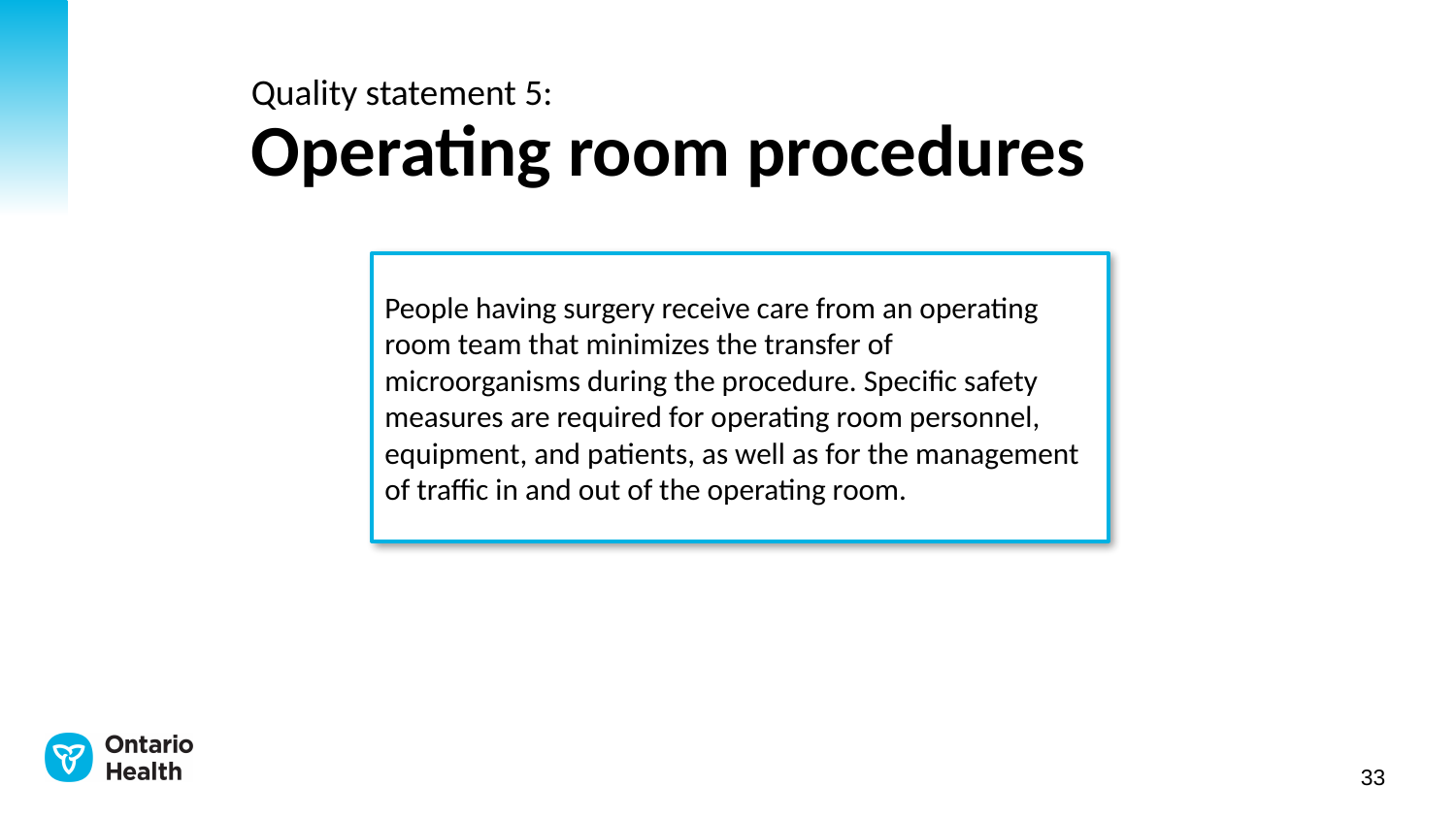

# Quality statement 5: Operating room procedures
People having surgery receive care from an operating room team that minimizes the transfer of microorganisms during the procedure. Specific safety measures are required for operating room personnel, equipment, and patients, as well as for the management of traffic in and out of the operating room.